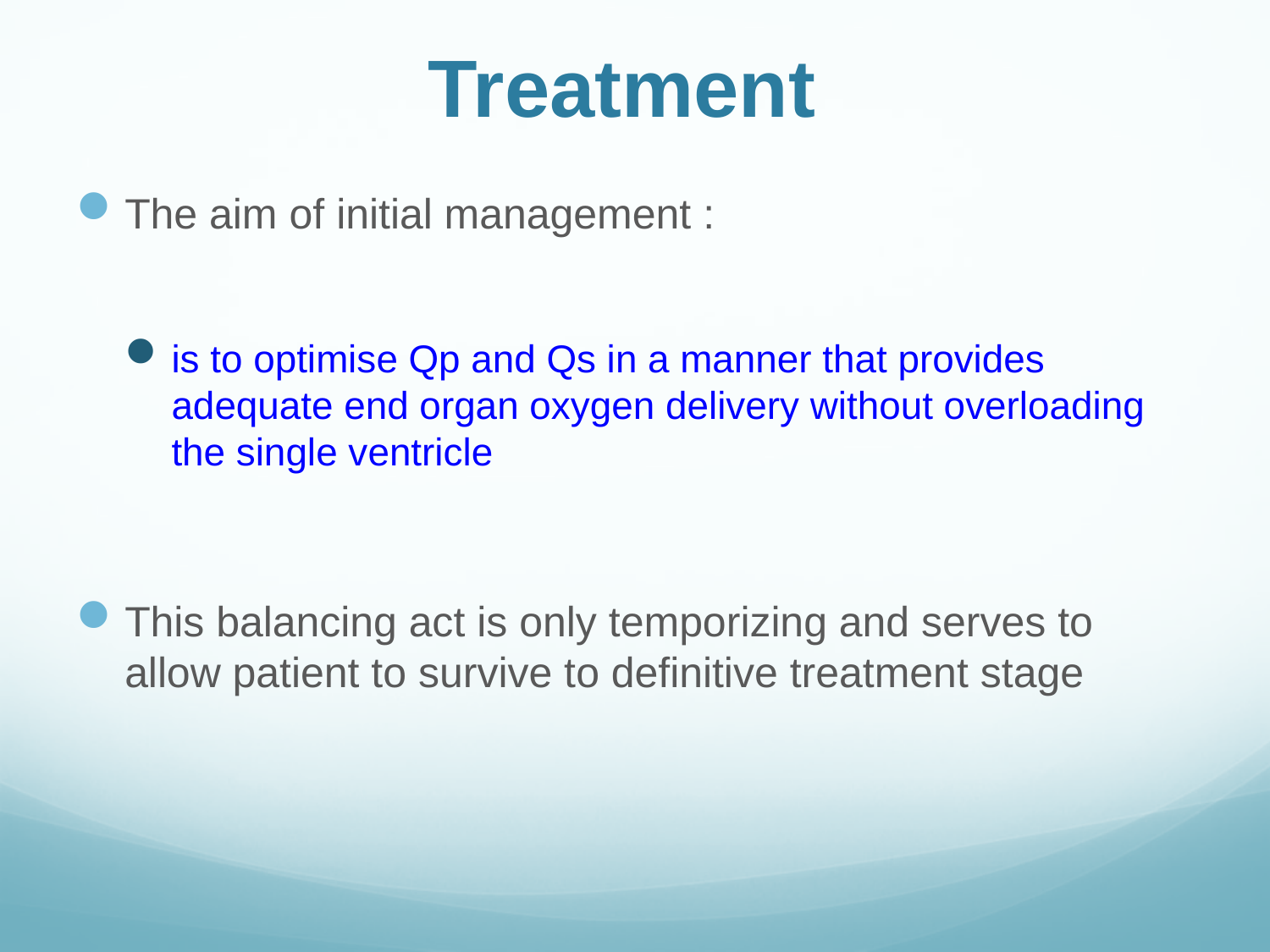

# Treatment
The aim of initial management :

is to optimise Qp and Qs in a manner that provides adequate end organ oxygen delivery without overloading the single ventricle

This balancing act is only temporizing and serves to allow patient to survive to definitive treatment stage